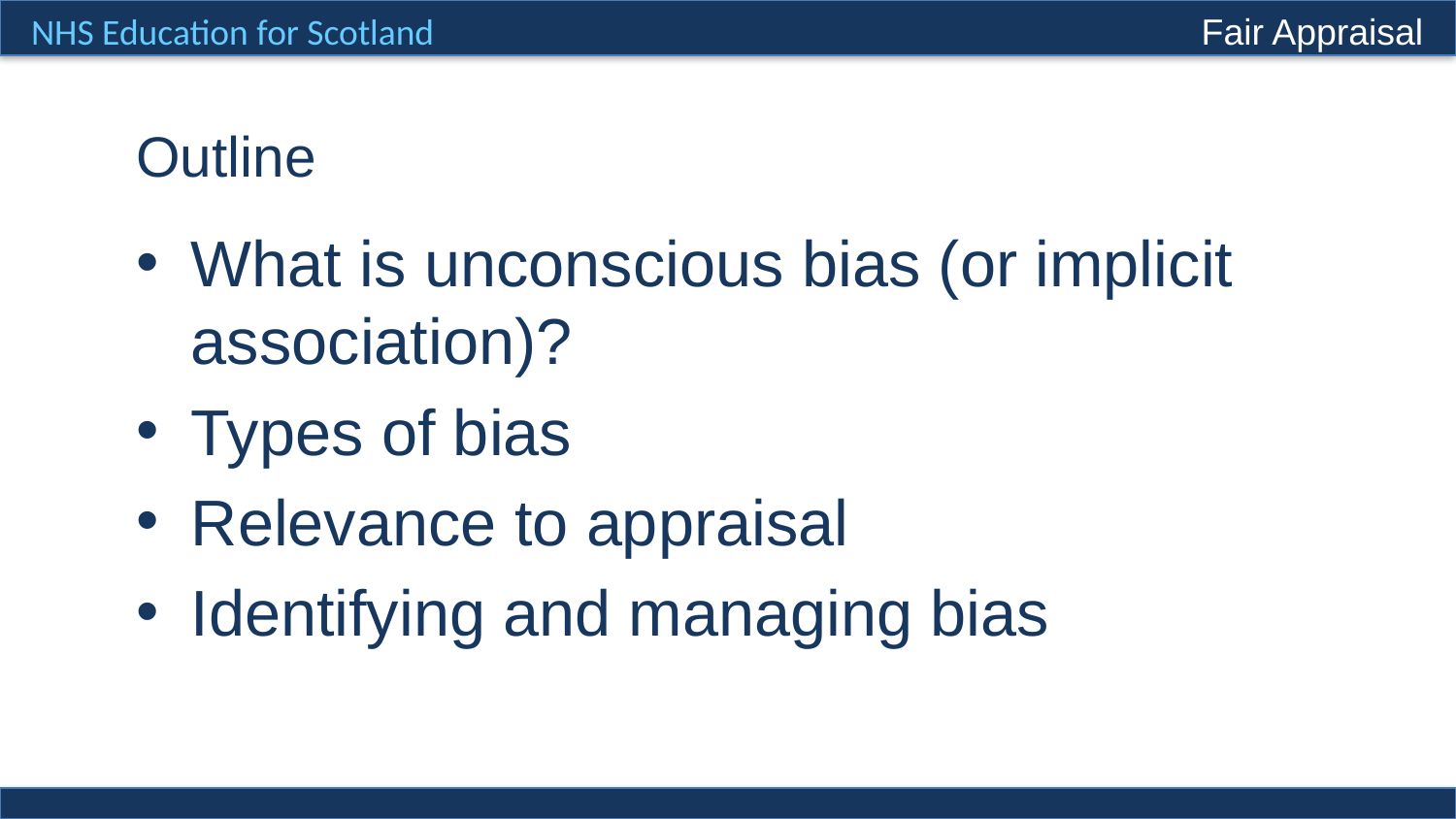

Outline
What is unconscious bias (or implicit association)?
Types of bias
Relevance to appraisal
Identifying and managing bias